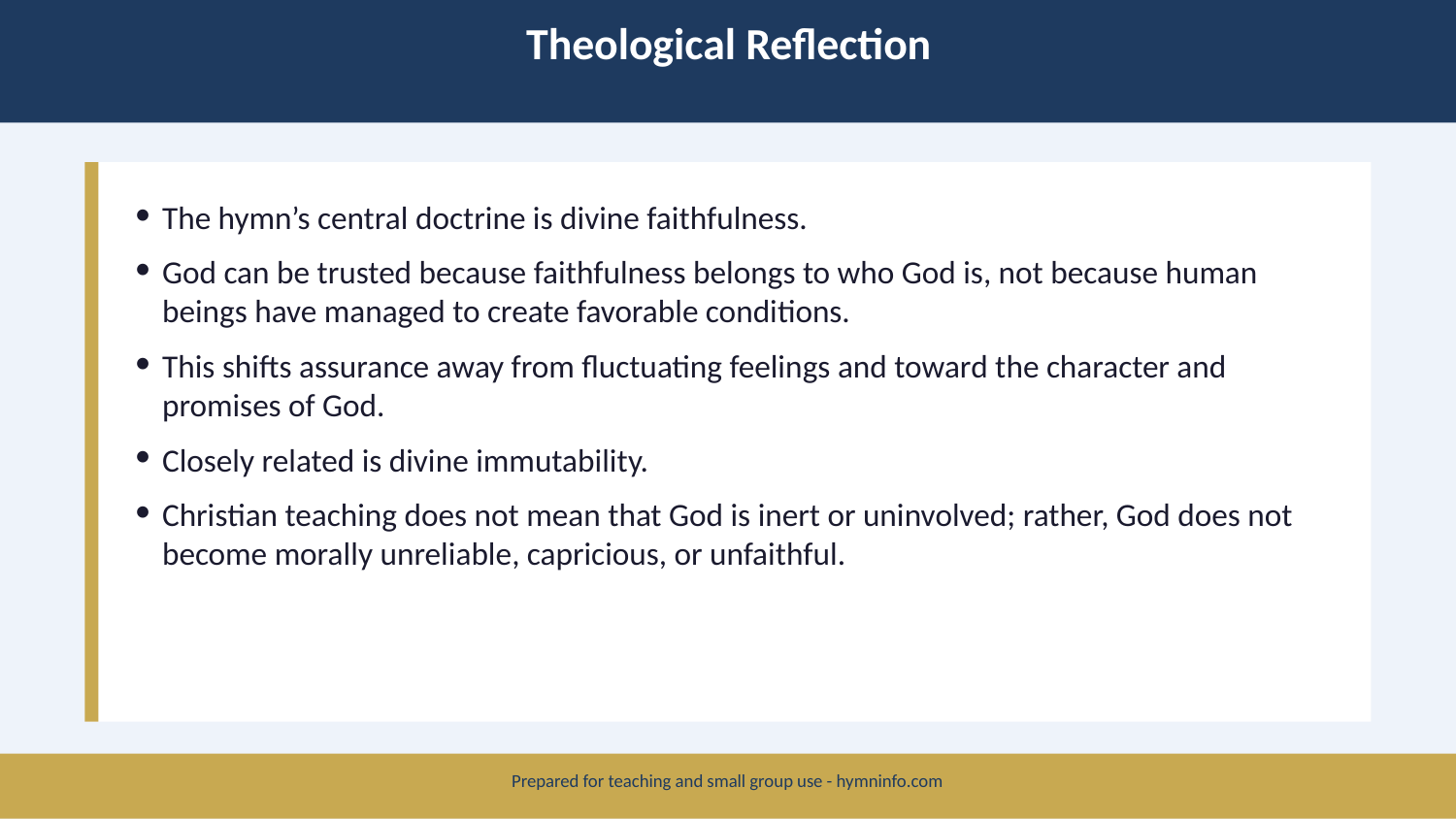

Theological Reflection

The hymn’s central doctrine is divine faithfulness.
God can be trusted because faithfulness belongs to who God is, not because human beings have managed to create favorable conditions.
This shifts assurance away from fluctuating feelings and toward the character and promises of God.
Closely related is divine immutability.
Christian teaching does not mean that God is inert or uninvolved; rather, God does not become morally unreliable, capricious, or unfaithful.

Prepared for teaching and small group use - hymninfo.com